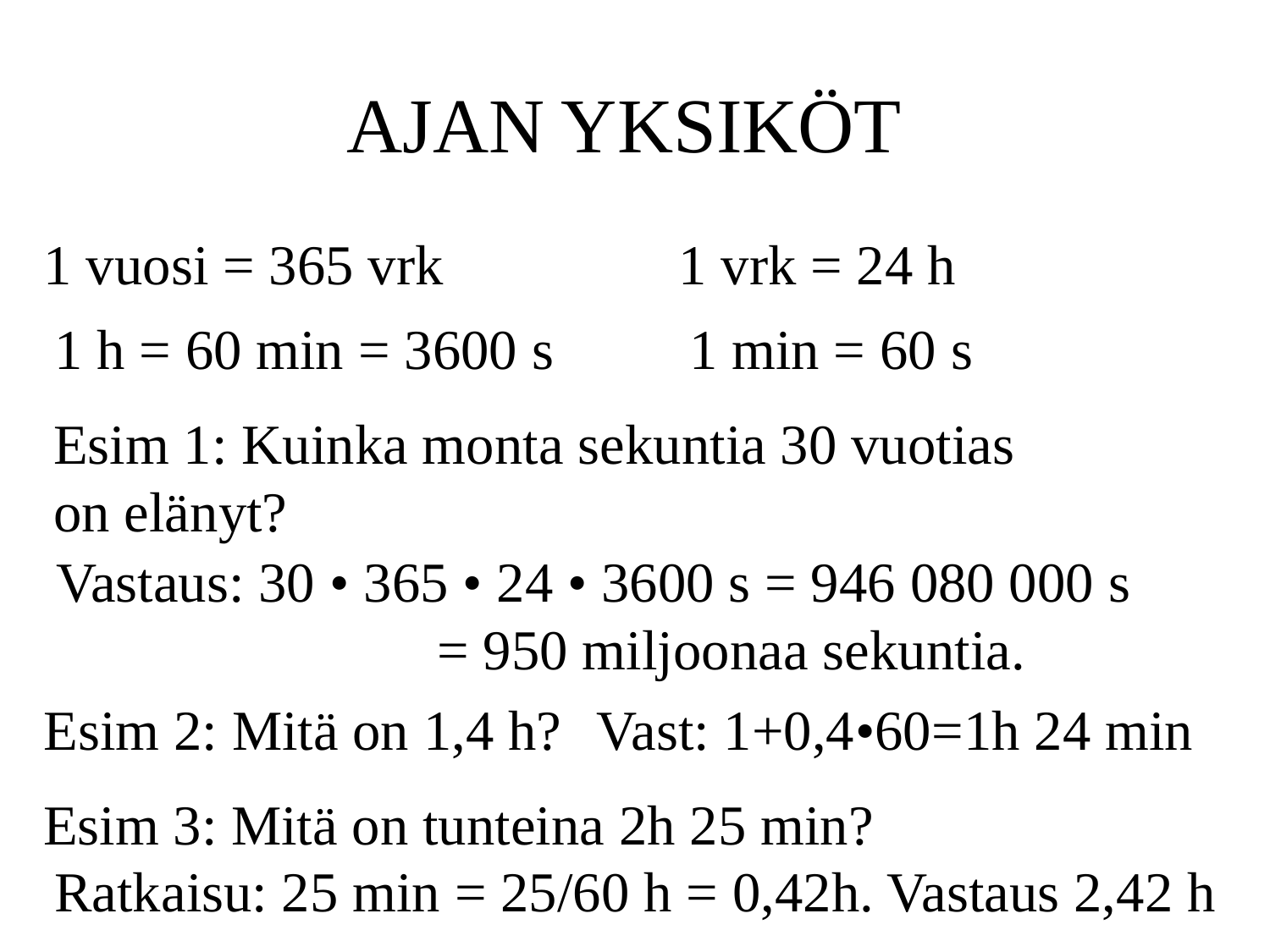

# AJAN YKSIKÖT
1 vuosi = 365 vrk		1 vrk = 24 h
1 h = 60 min = 3600 s		1 min = 60 s
Esim 1: Kuinka monta sekuntia 30 vuotias
on elänyt?
Vastaus: 30 • 365 • 24 • 3600 s = 946 080 000 s
			= 950 miljoonaa sekuntia.
Esim 2: Mitä on 1,4 h?
Vast: 1+0,4•60=1h 24 min
Esim 3: Mitä on tunteina 2h 25 min?
Ratkaisu: 25 min = 25/60 h = 0,42h. Vastaus 2,42 h